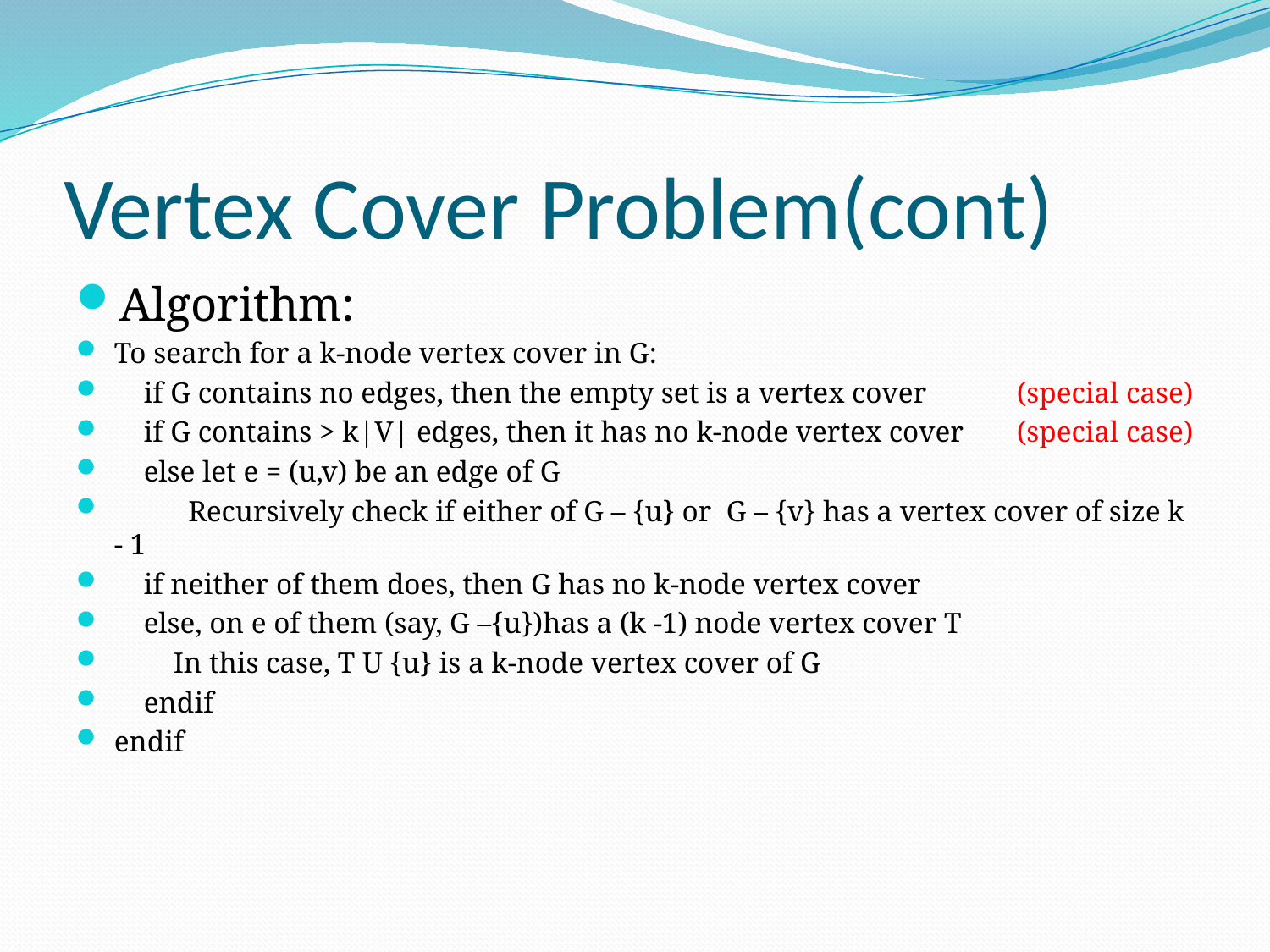

# Vertex Cover Problem(cont)
Algorithm:
To search for a k-node vertex cover in G:
    if G contains no edges, then the empty set is a vertex cover            (special case)
    if G contains > k|V| edges, then it has no k-node vertex cover       (special case)
    else let e = (u,v) be an edge of G
          Recursively check if either of G – {u} or  G – {v} has a vertex cover of size k - 1
    if neither of them does, then G has no k-node vertex cover
    else, on e of them (say, G –{u})has a (k -1) node vertex cover T
        In this case, T U {u} is a k-node vertex cover of G
    endif
endif